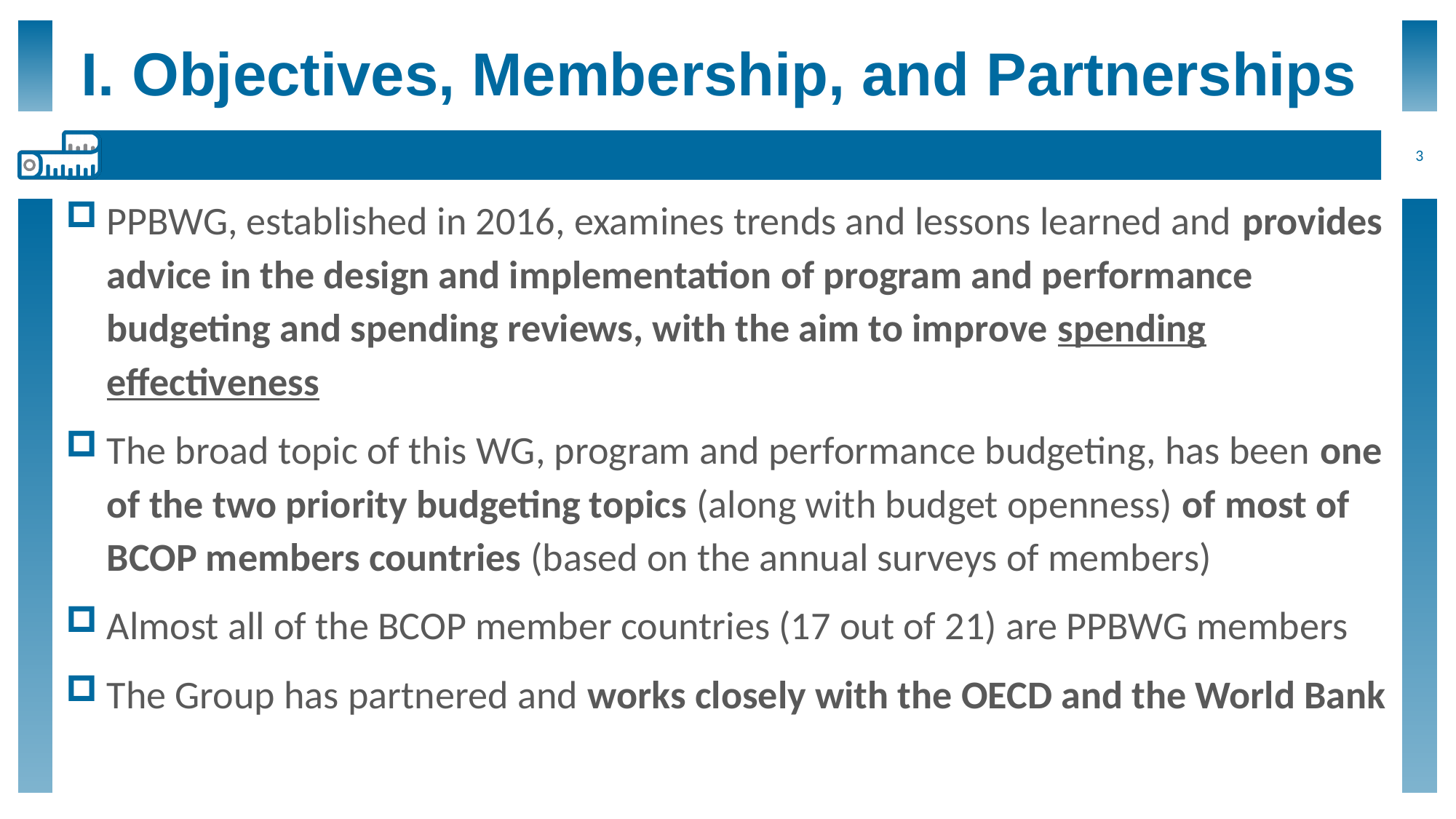

# I. Objectives, Membership, and Partnerships
3
PPBWG, established in 2016, examines trends and lessons learned and provides advice in the design and implementation of program and performance budgeting and spending reviews, with the aim to improve spending effectiveness
The broad topic of this WG, program and performance budgeting, has been one of the two priority budgeting topics (along with budget openness) of most of BCOP members countries (based on the annual surveys of members)
Almost all of the BCOP member countries (17 out of 21) are PPBWG members
The Group has partnered and works closely with the OECD and the World Bank